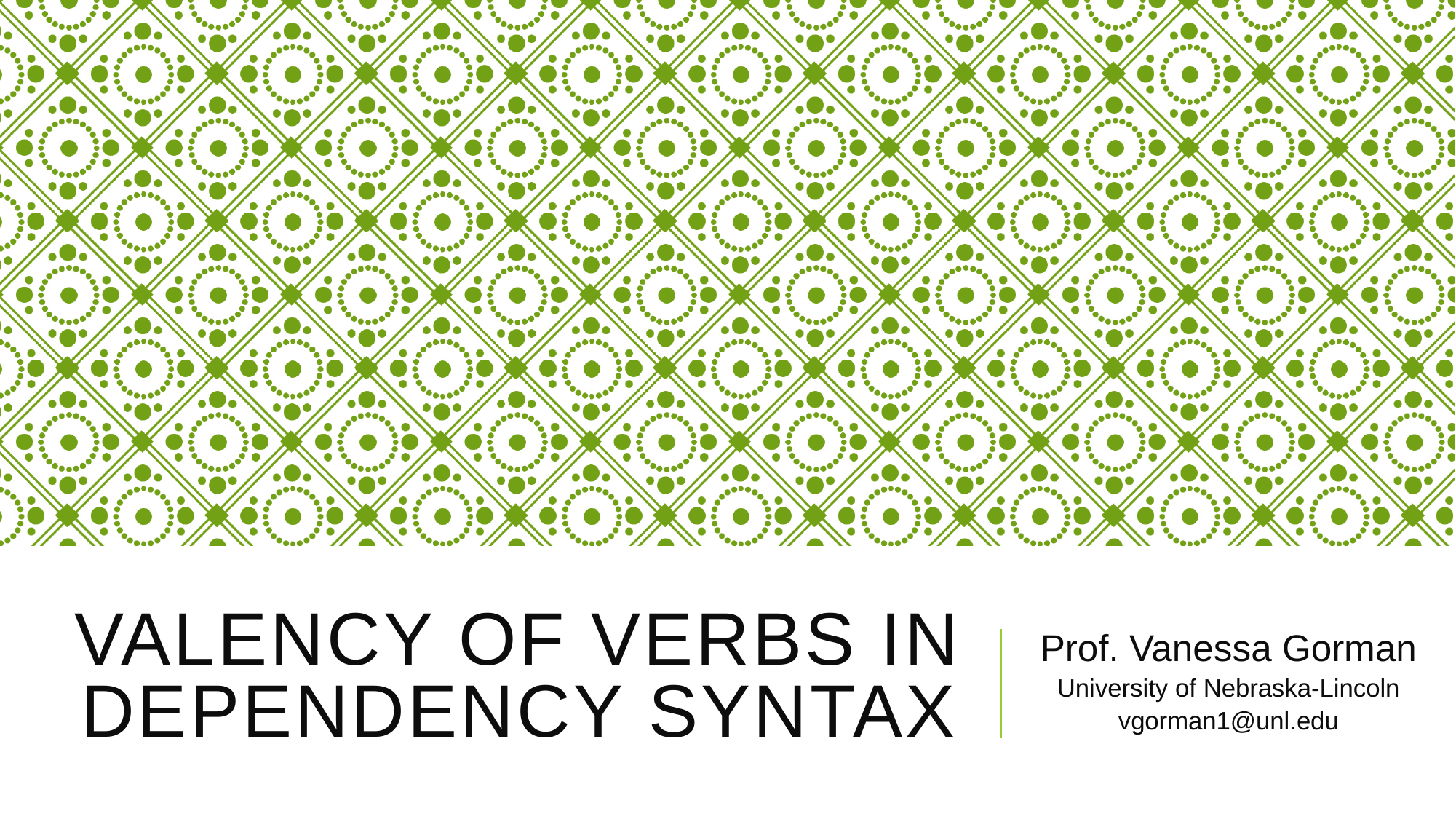

# Valency of Verbs in Dependency Syntax
Prof. Vanessa Gorman
University of Nebraska-Lincoln
vgorman1@unl.edu